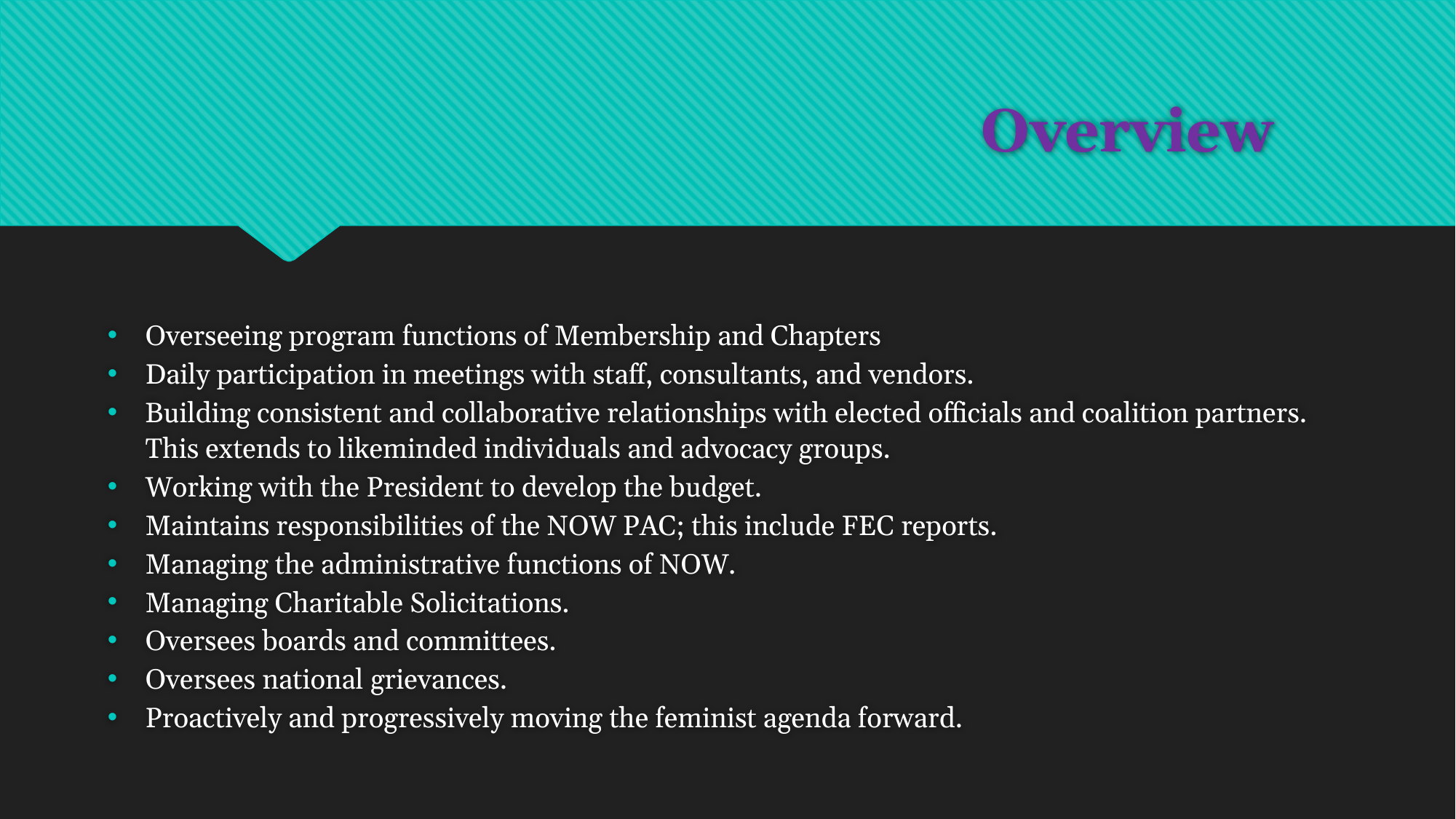

# Overview
Overseeing program functions of Membership and Chapters
Daily participation in meetings with staff, consultants, and vendors.
Building consistent and collaborative relationships with elected officials and coalition partners. This extends to likeminded individuals and advocacy groups.
Working with the President to develop the budget.
Maintains responsibilities of the NOW PAC; this include FEC reports.
Managing the administrative functions of NOW.
Managing Charitable Solicitations.
Oversees boards and committees.
Oversees national grievances.
Proactively and progressively moving the feminist agenda forward.